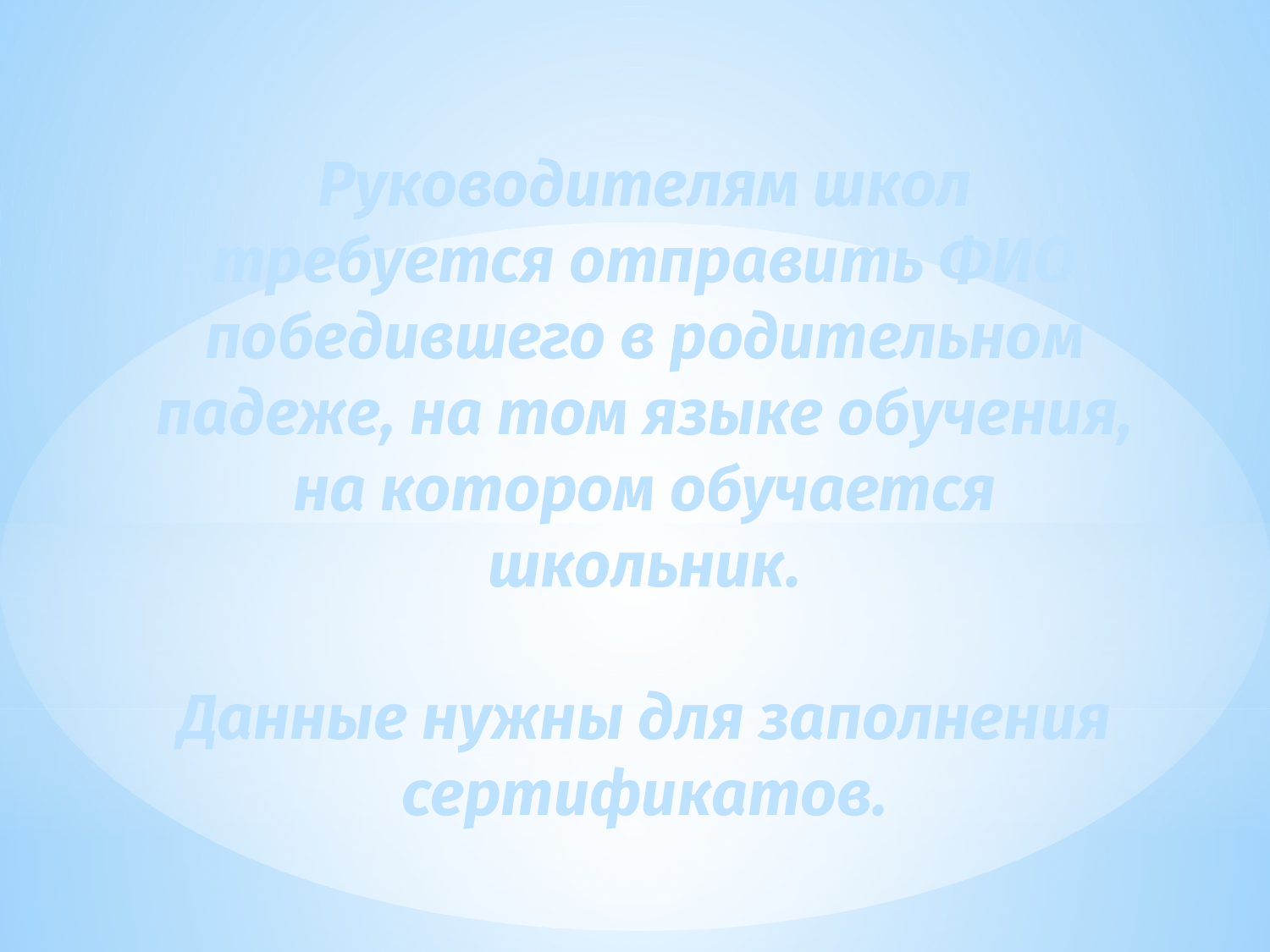

Руководителям школ требуется отправить ФИО победившего в родительном падеже, на том языке обучения, на котором обучается школьник.

Данные нужны для заполнения сертификатов.